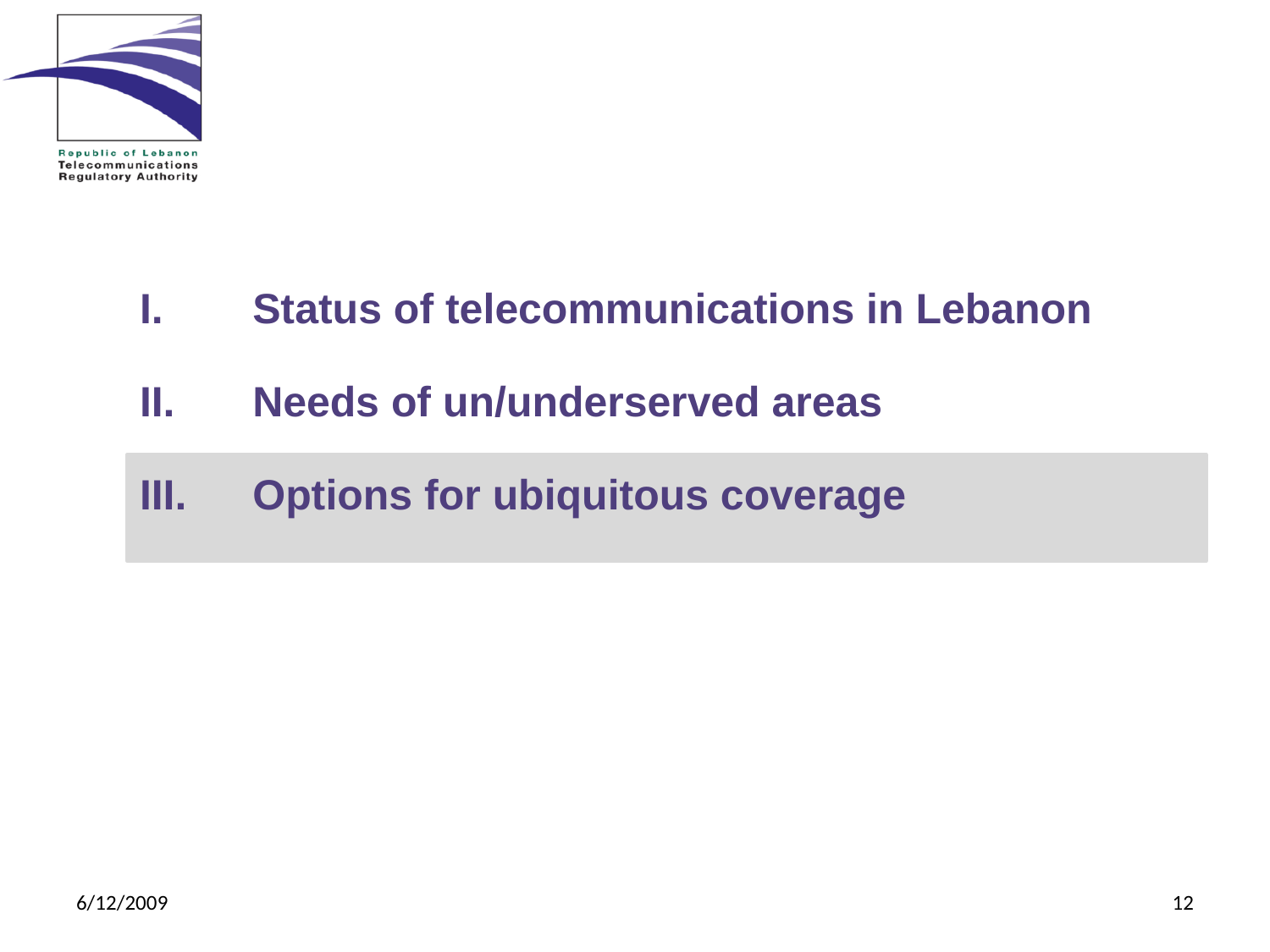

Status of telecommunications in Lebanon
Needs of un/underserved areas
Options for ubiquitous coverage

6/12/2009
12